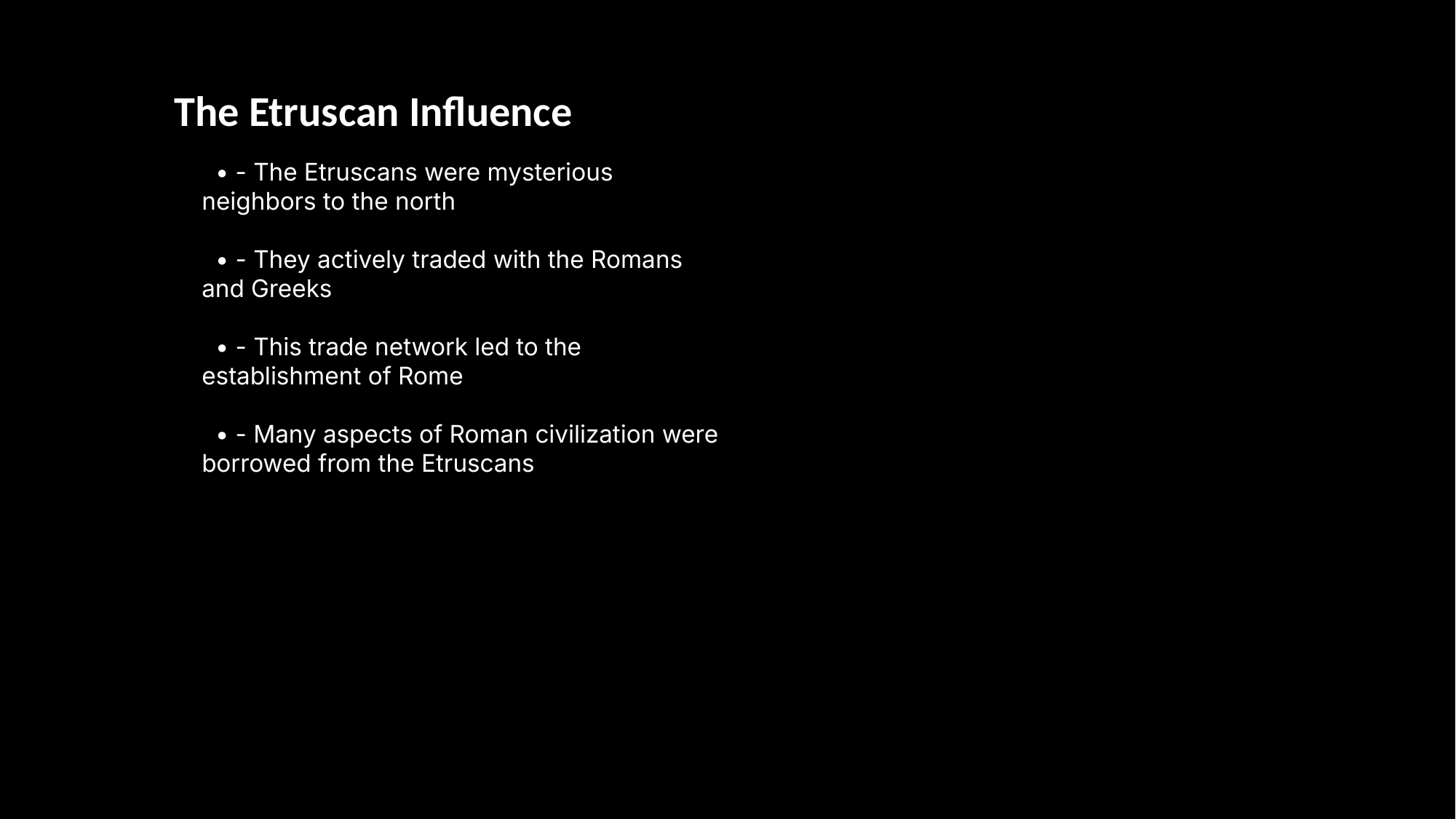

The Etruscan Influence
  • - The Etruscans were mysterious neighbors to the north
  • - They actively traded with the Romans and Greeks
  • - This trade network led to the establishment of Rome
  • - Many aspects of Roman civilization were borrowed from the Etruscans